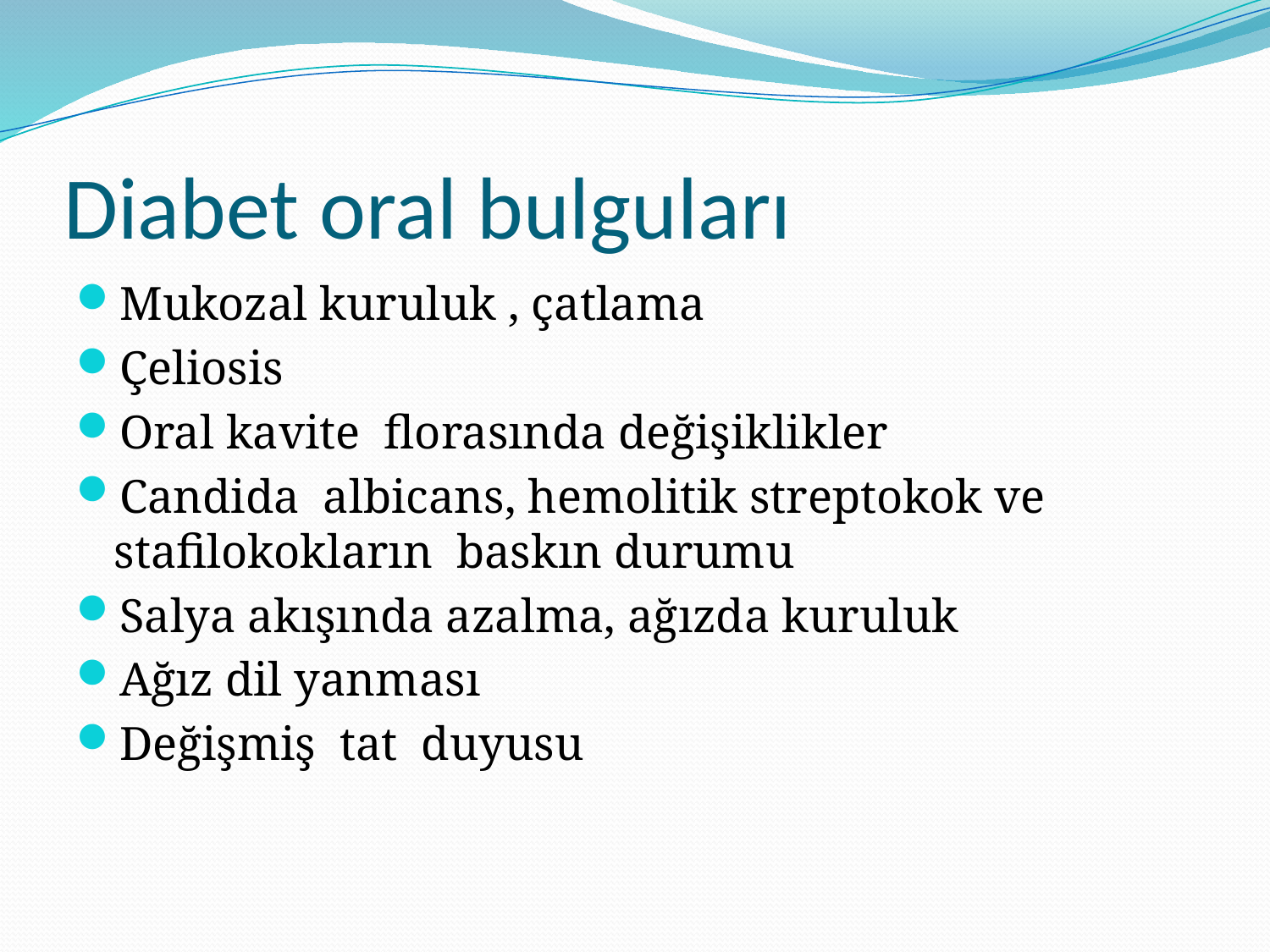

# Diabet oral bulguları
Mukozal kuruluk , çatlama
Çeliosis
Oral kavite  florasında değişiklikler
Candida  albicans, hemolitik streptokok ve stafilokokların  baskın durumu
Salya akışında azalma, ağızda kuruluk
Ağız dil yanması
Değişmiş  tat  duyusu